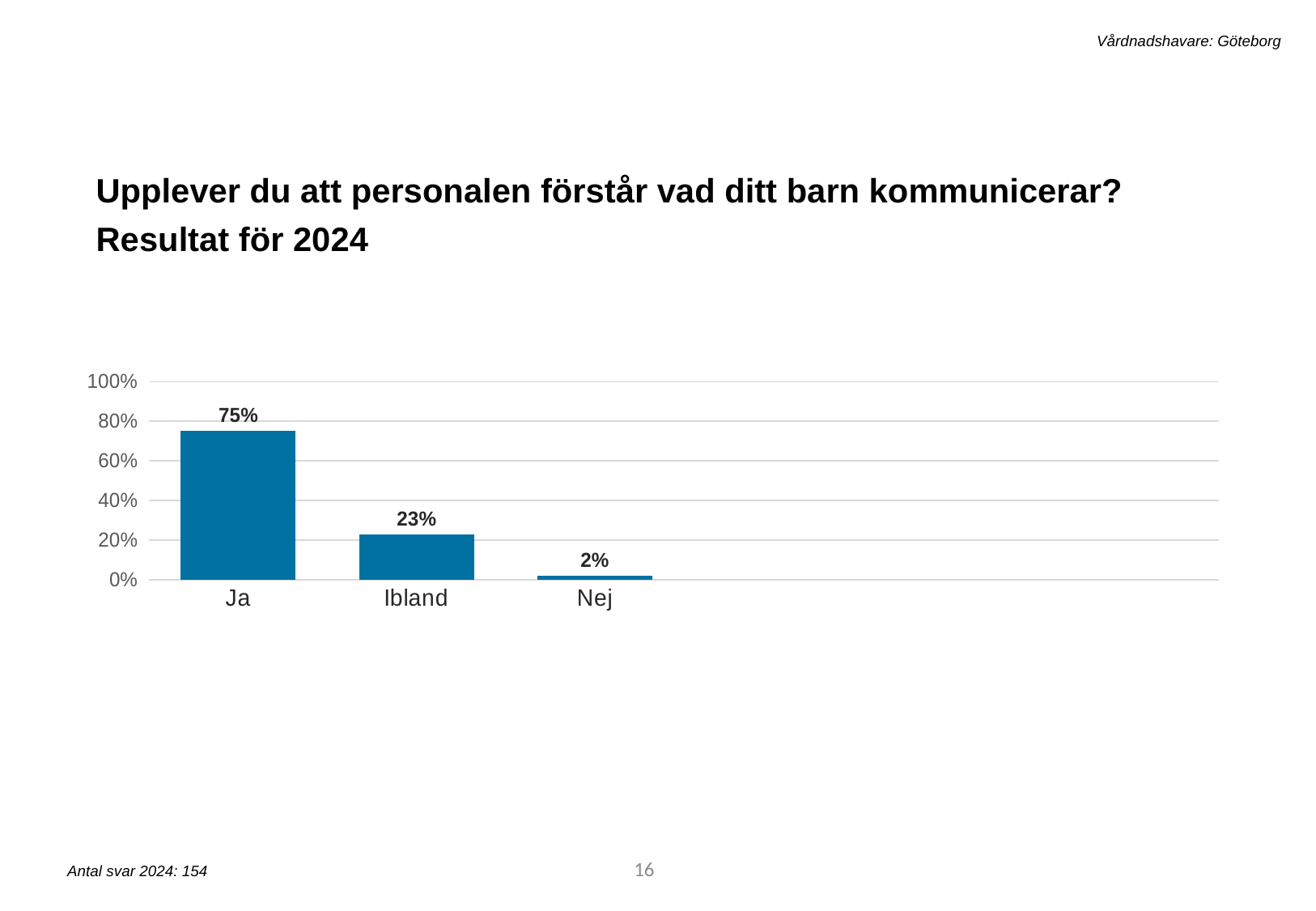

Vårdnadshavare: Göteborg
Upplever du att personalen förstår vad ditt barn kommunicerar? Resultat för 2024

[unsupported chart]

16
Antal svar 2024: 154